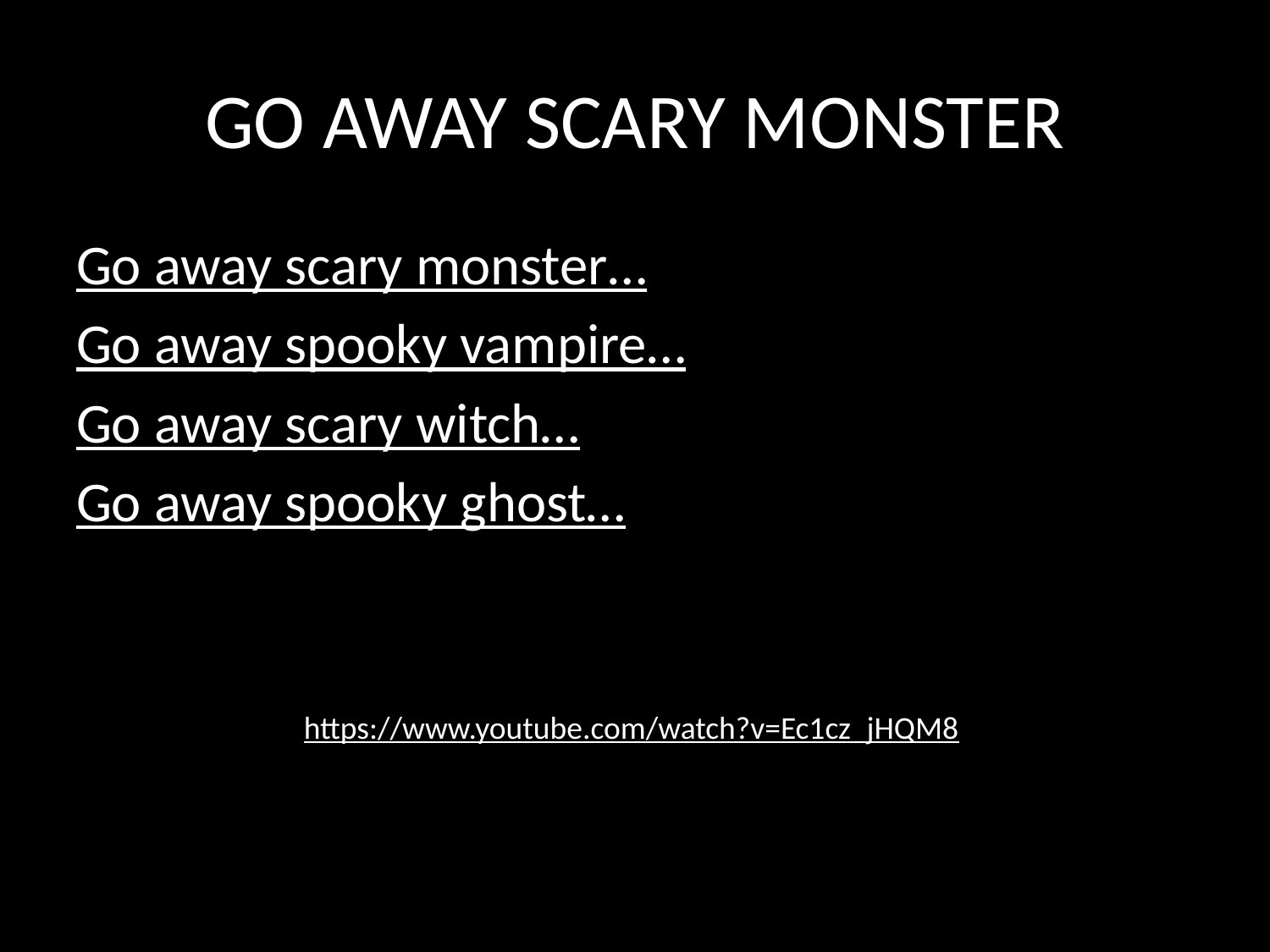

# GO AWAY SCARY MONSTER
Go away scary monster…
Go away spooky vampire…
Go away scary witch…
Go away spooky ghost…

https://www.youtube.com/watch?v=Ec1cz_jHQM8